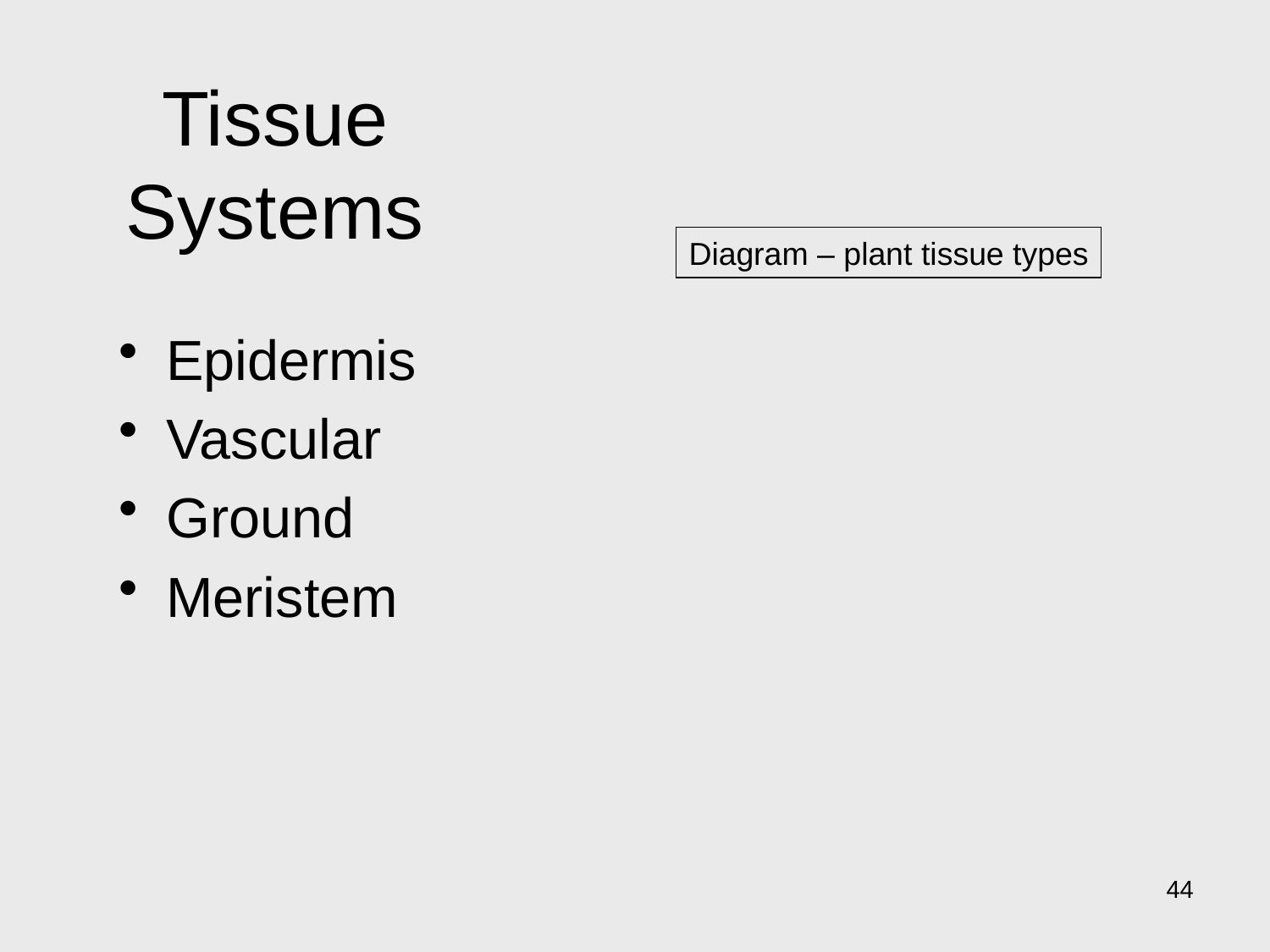

# Tissue Systems
Diagram – plant tissue types
Epidermis
Vascular
Ground
Meristem
44